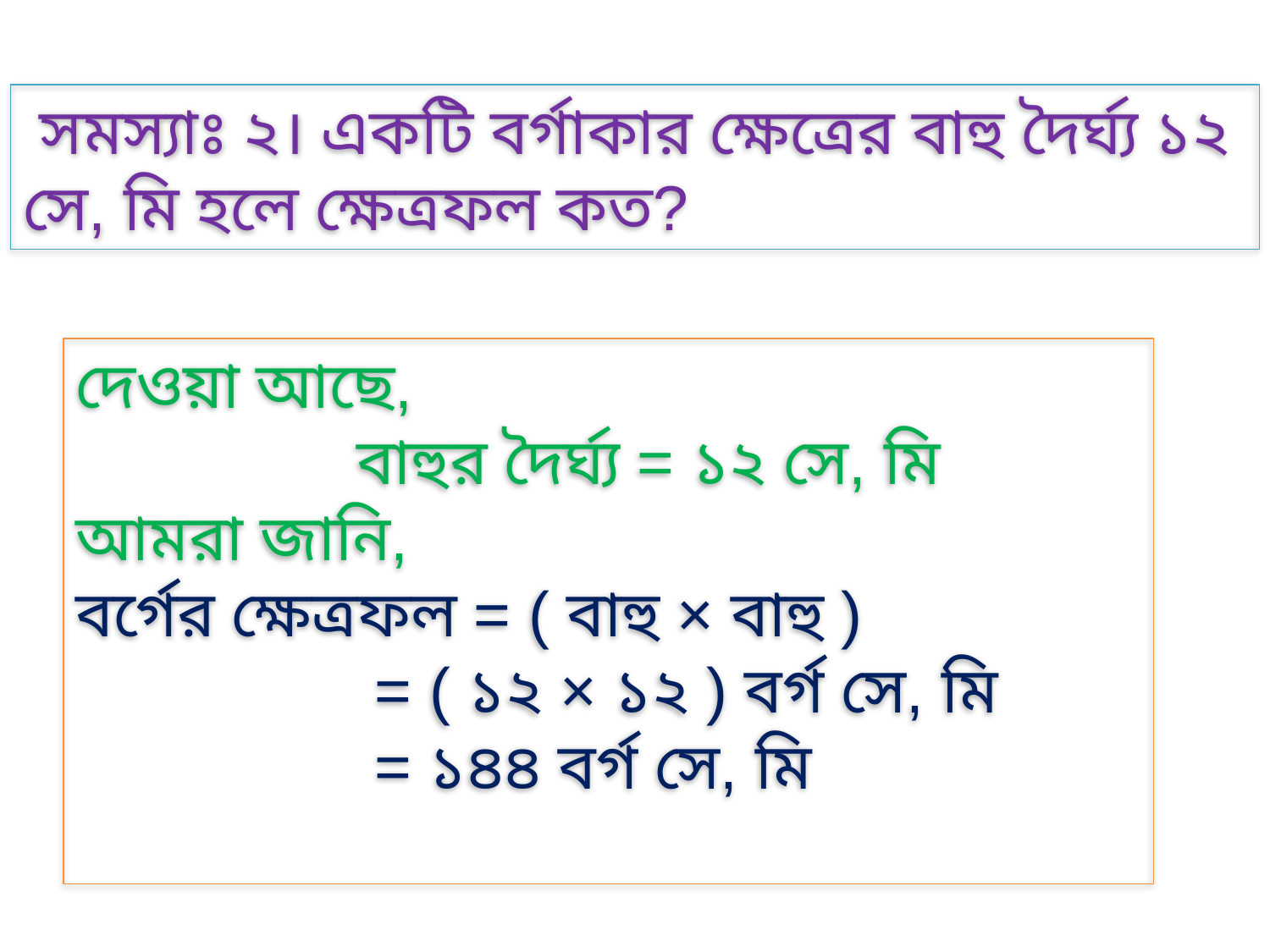

সমস্যাঃ ২। একটি বর্গাকার ক্ষেত্রের বাহু দৈর্ঘ্য ১২ সে, মি হলে ক্ষেত্রফল কত?
দেওয়া আছে,
                 বাহুর দৈর্ঘ্য = ১২ সে, মি
আমরা জানি,
বর্গের ক্ষেত্রফল = ( বাহু × বাহু )
                 = ( ১২ × ১২ ) বর্গ সে, মি
                 = ১৪৪ বর্গ সে, মি